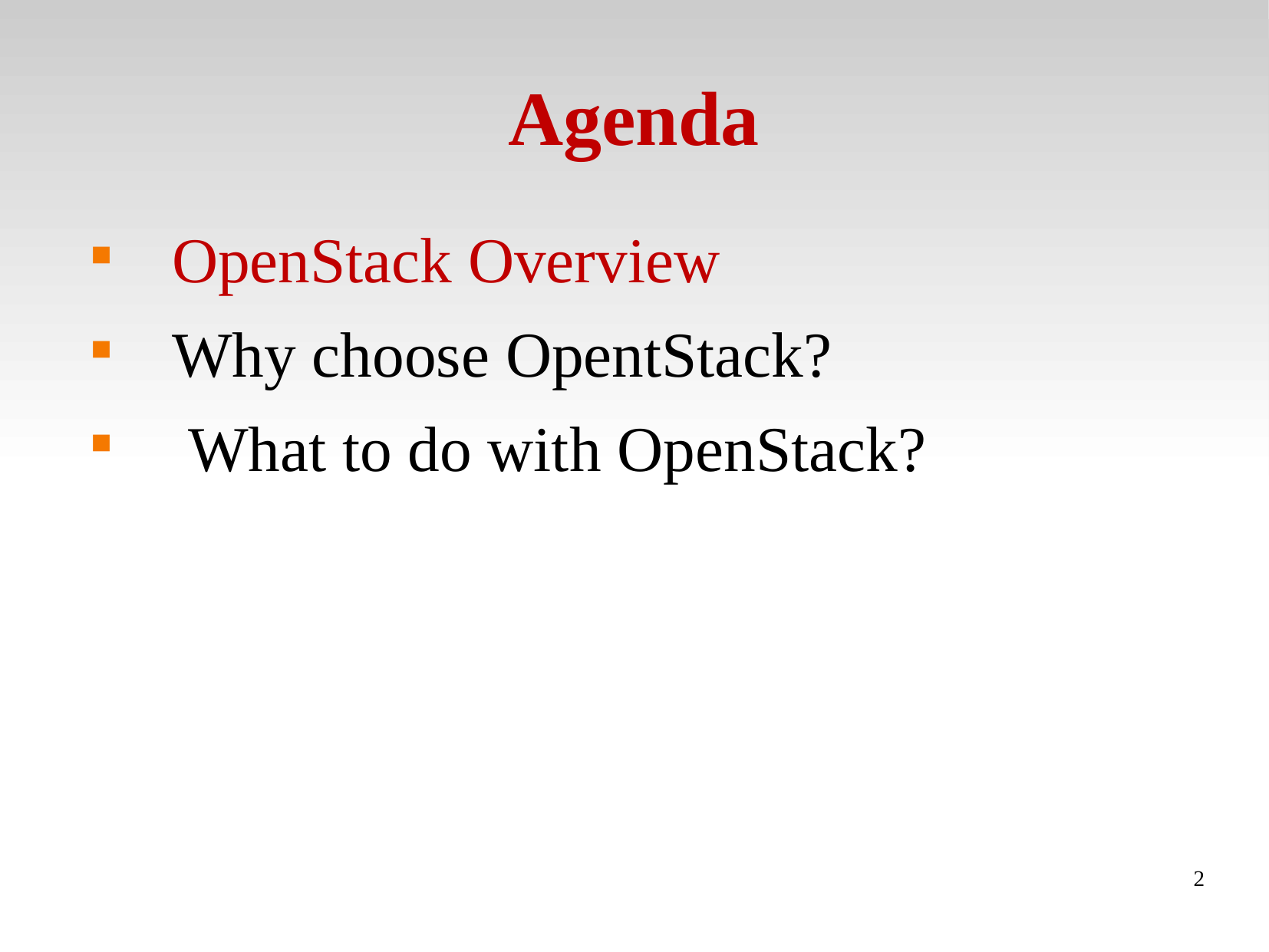

# Agenda
OpenStack Overview
Why choose OpentStack?
 What to do with OpenStack?
2